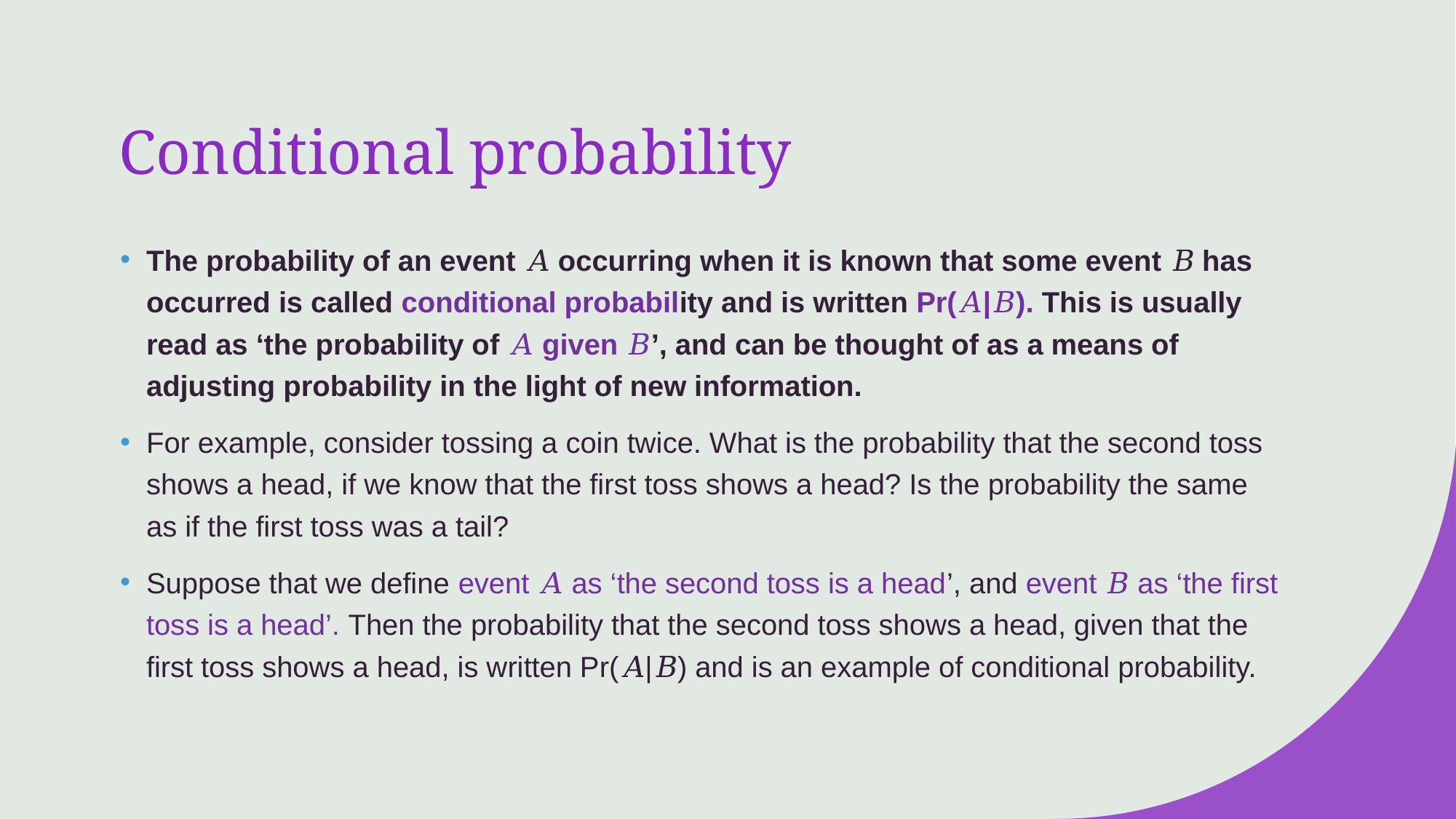

# Conditional probability
The probability of an event 𝐴 occurring when it is known that some event 𝐵 has occurred is called conditional probability and is written Pr(𝐴|𝐵). This is usually read as ‘the probability of 𝐴 given 𝐵’, and can be thought of as a means of adjusting probability in the light of new information.
For example, consider tossing a coin twice. What is the probability that the second toss shows a head, if we know that the first toss shows a head? Is the probability the same as if the first toss was a tail?
Suppose that we define event 𝐴 as ‘the second toss is a head’, and event 𝐵 as ‘the first toss is a head’. Then the probability that the second toss shows a head, given that the first toss shows a head, is written Pr(𝐴|𝐵) and is an example of conditional probability.